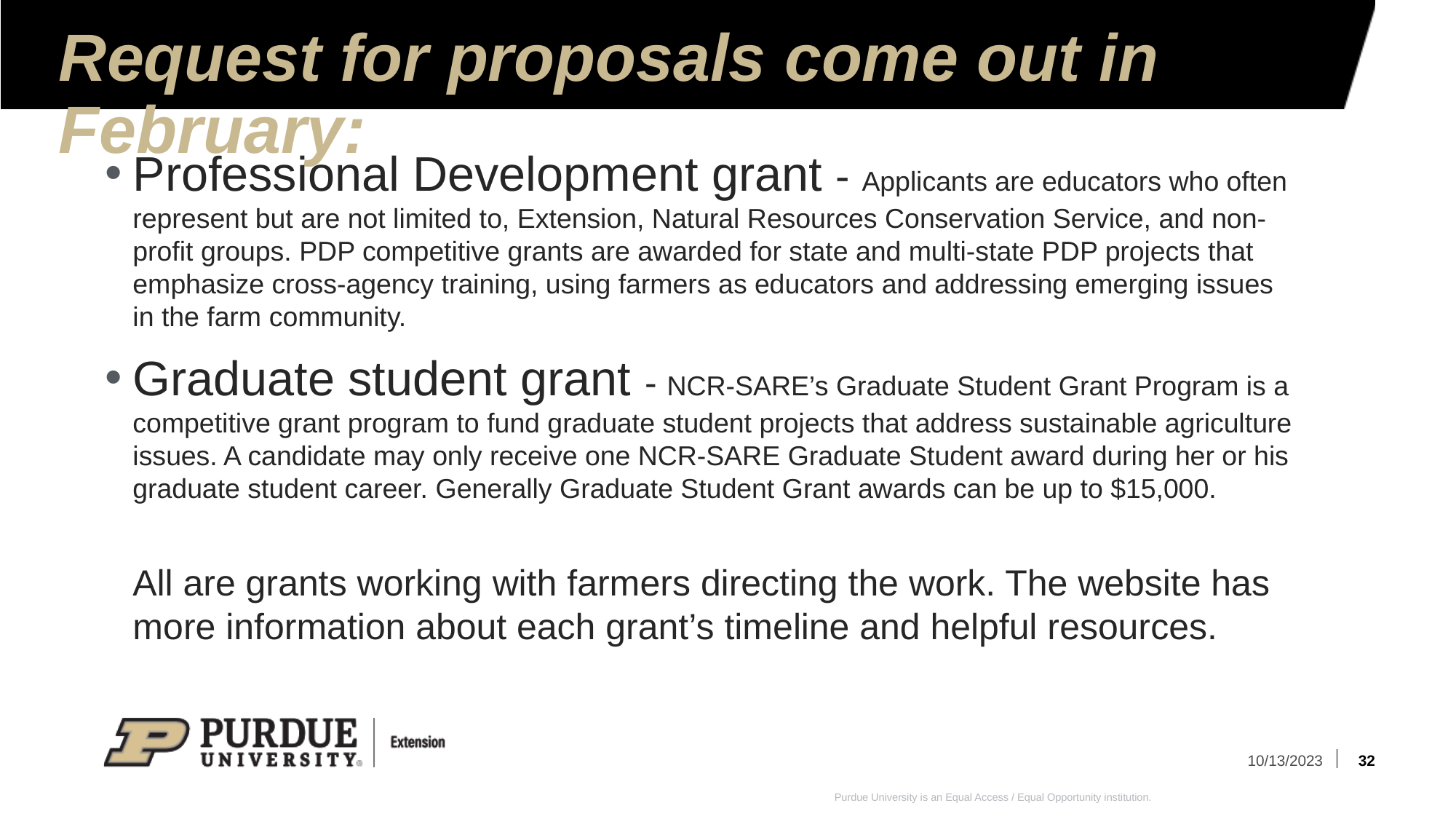

# Request for proposals come out in February:
Professional Development grant - Applicants are educators who often represent but are not limited to, Extension, Natural Resources Conservation Service, and non-profit groups. PDP competitive grants are awarded for state and multi-state PDP projects that emphasize cross-agency training, using farmers as educators and addressing emerging issues in the farm community.
Graduate student grant - NCR-SARE’s Graduate Student Grant Program is a competitive grant program to fund graduate student projects that address sustainable agriculture issues. A candidate may only receive one NCR-SARE Graduate Student award during her or his graduate student career. Generally Graduate Student Grant awards can be up to $15,000.

All are grants working with farmers directing the work. The website has more information about each grant’s timeline and helpful resources.
32
10/13/2023